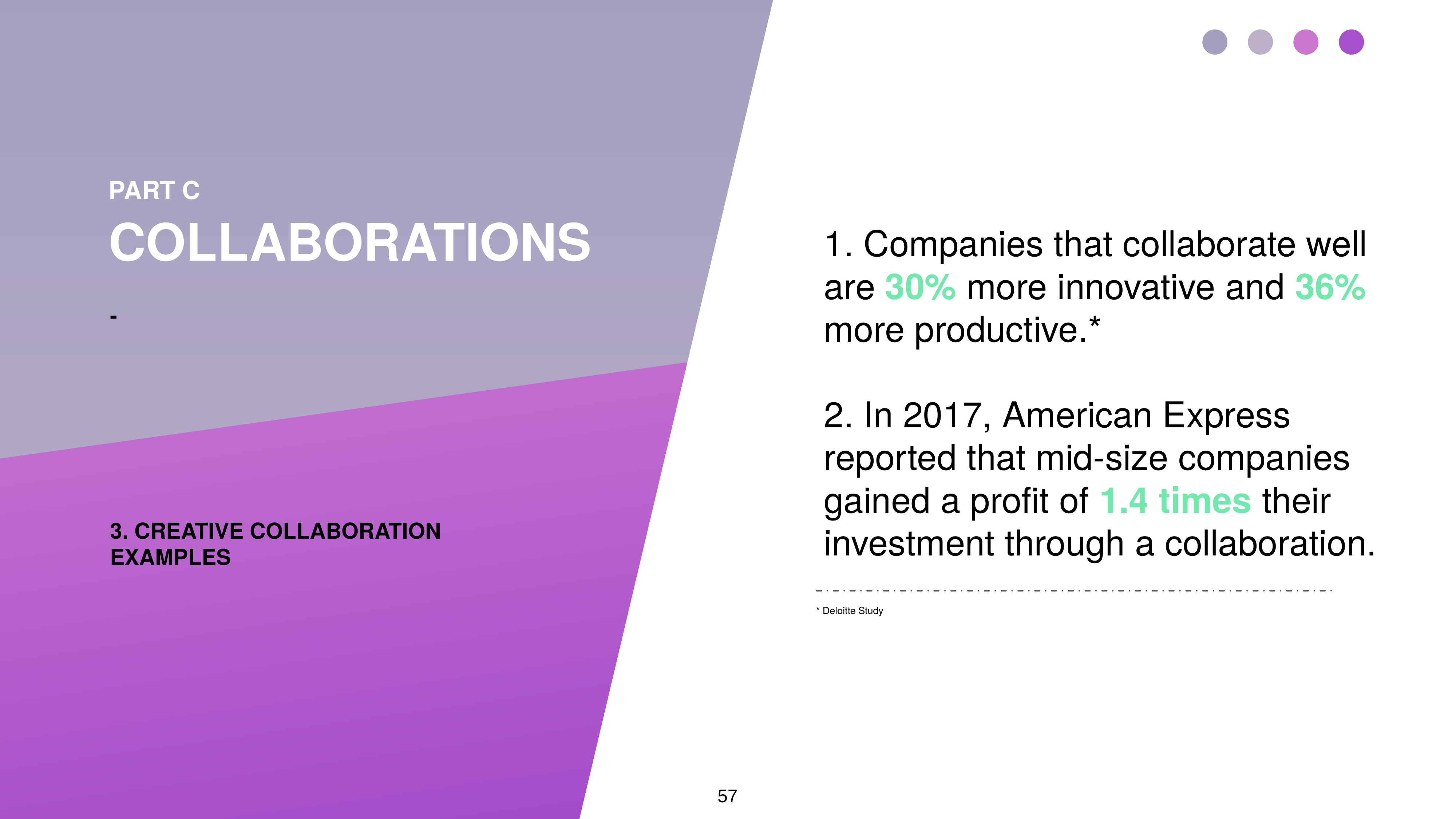

PART C
# COLLABORATIONS
1. Companies that collaborate well are 30% more innovative and 36% more productive.*

2. In 2017, American Express reported that mid-size companies gained a profit of 1.4 times their investment through a collaboration.
-

3. CREATIVE COLLABORATION
EXAMPLES

* Deloitte Study
57